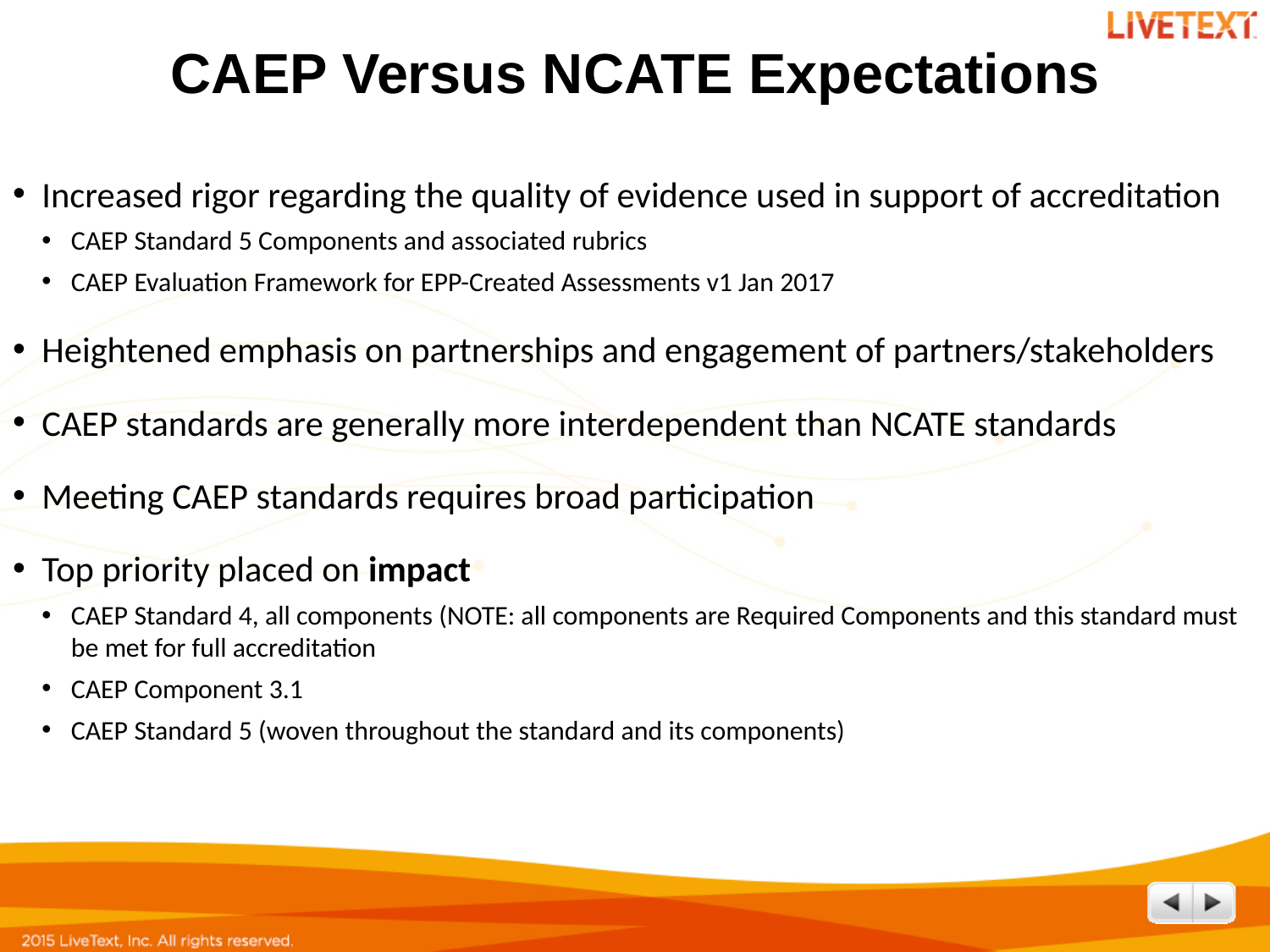

# CAEP Versus NCATE Expectations
Increased rigor regarding the quality of evidence used in support of accreditation
CAEP Standard 5 Components and associated rubrics
CAEP Evaluation Framework for EPP-Created Assessments v1 Jan 2017
Heightened emphasis on partnerships and engagement of partners/stakeholders
CAEP standards are generally more interdependent than NCATE standards
Meeting CAEP standards requires broad participation
Top priority placed on impact
CAEP Standard 4, all components (NOTE: all components are Required Components and this standard must be met for full accreditation
CAEP Component 3.1
CAEP Standard 5 (woven throughout the standard and its components)